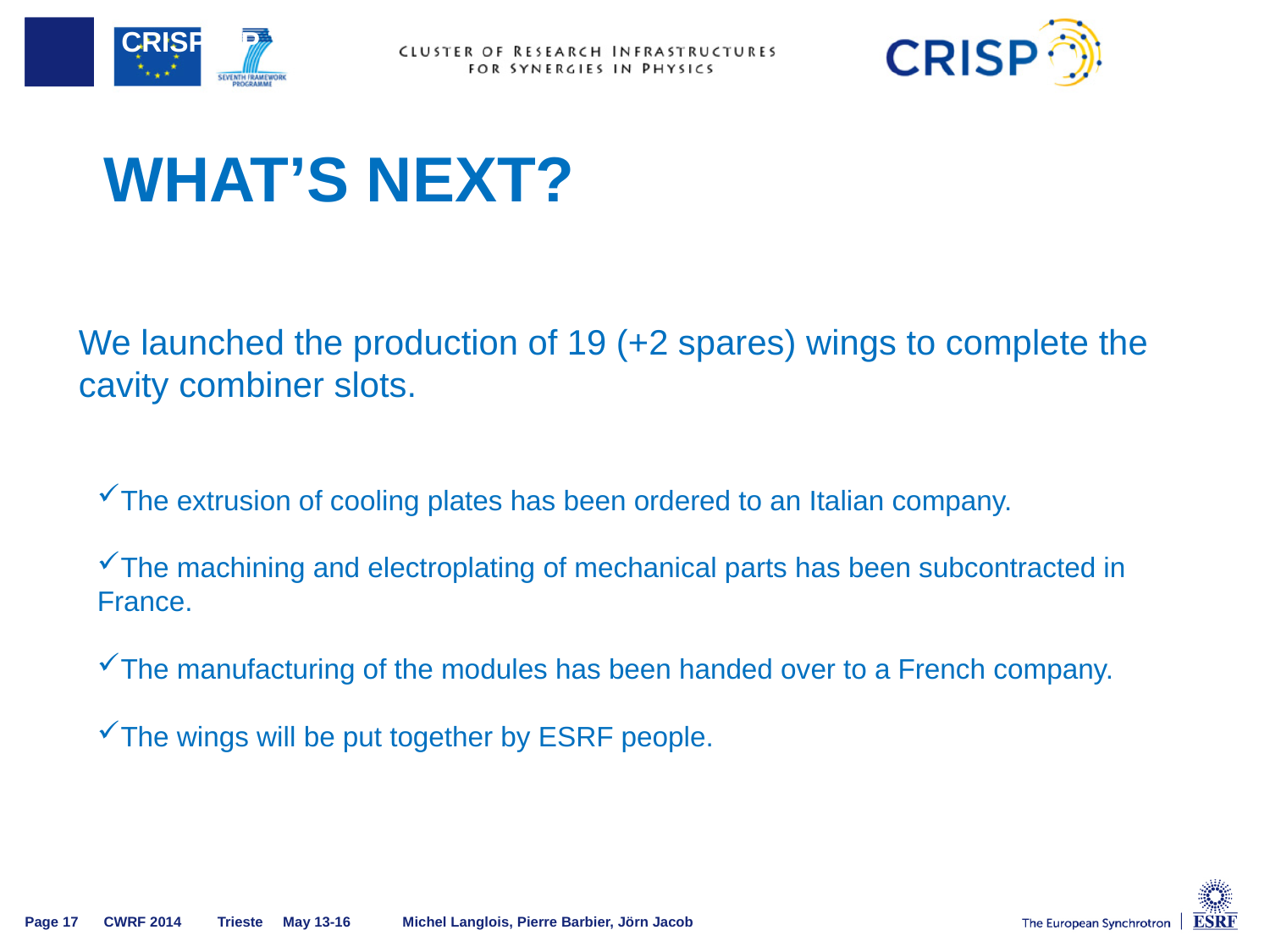

CRISP WP 7
What’s next?
We launched the production of 19 (+2 spares) wings to complete the cavity combiner slots.
The extrusion of cooling plates has been ordered to an Italian company.

The machining and electroplating of mechanical parts has been subcontracted in France.

The manufacturing of the modules has been handed over to a French company.

The wings will be put together by ESRF people.
 CWRF 2014         Trieste     May 13-16             Michel Langlois, Pierre Barbier, Jörn Jacob
Page 17